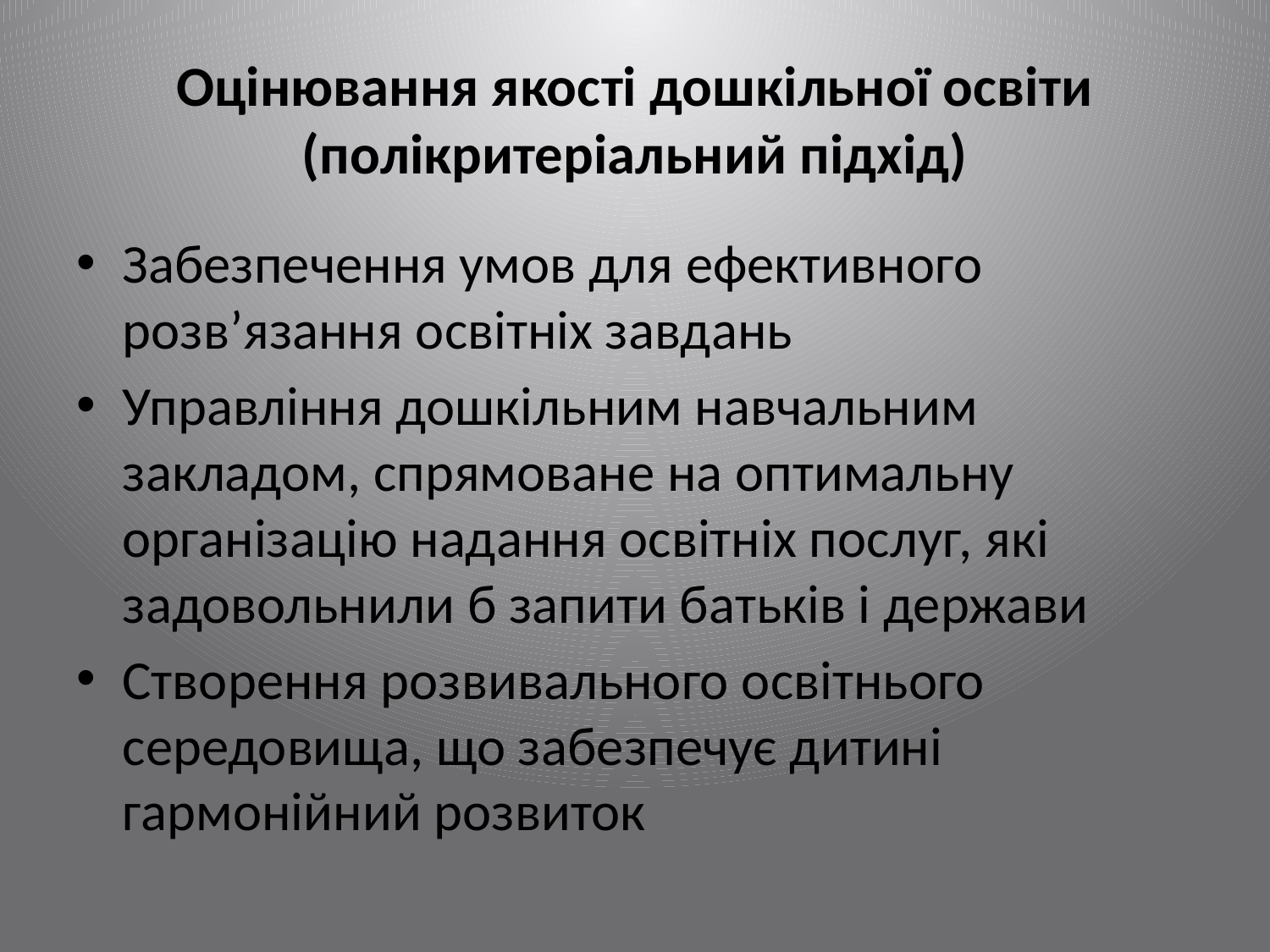

# Оцінювання якості дошкільної освіти (полікритеріальний підхід)
Забезпечення умов для ефективного розв’язання освітніх завдань
Управління дошкільним навчальним закладом, спрямоване на оптимальну організацію надання освітніх послуг, які задовольнили б запити батьків і держави
Створення розвивального освітнього середовища, що забезпечує дитині гармонійний розвиток